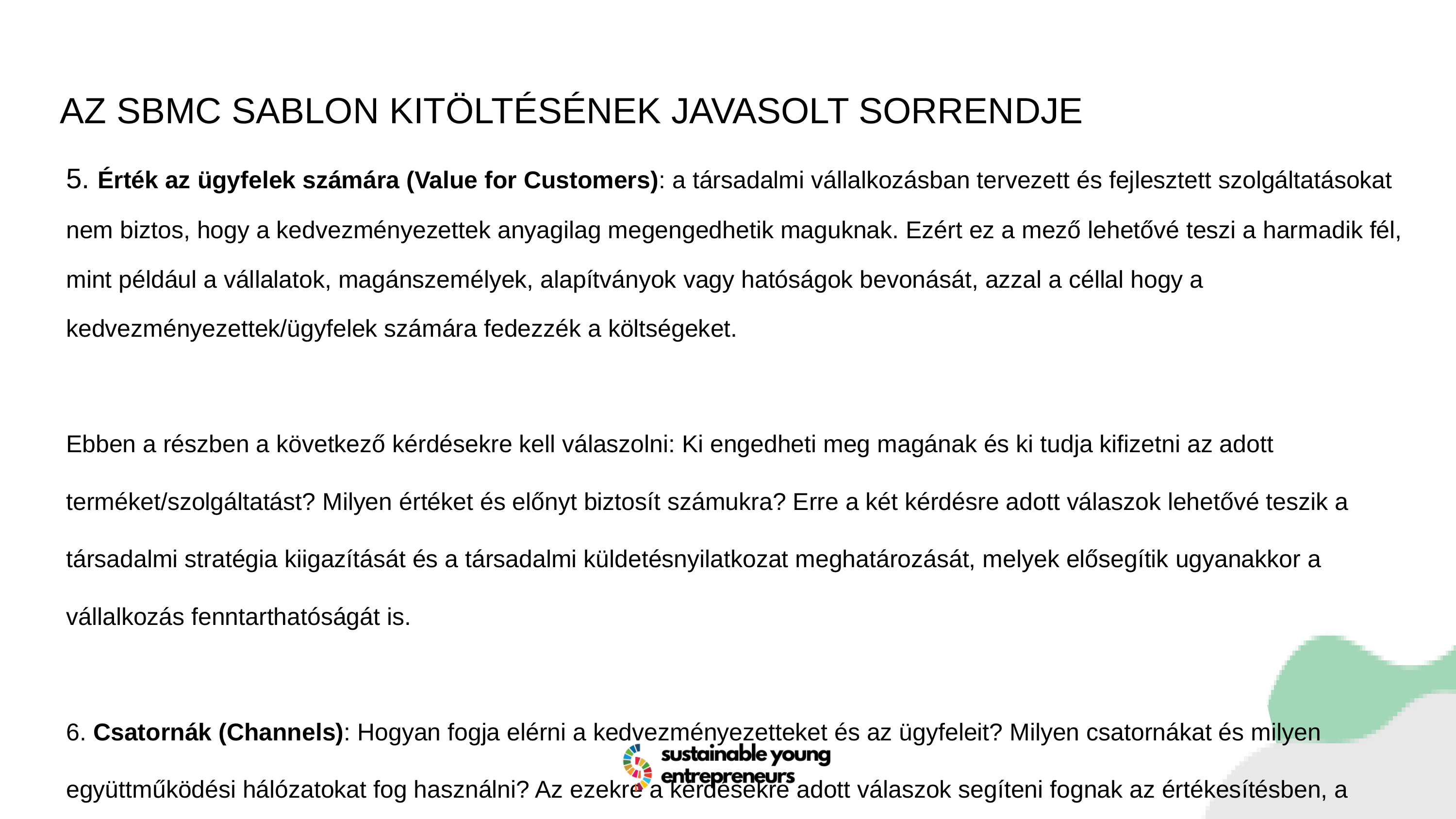

AZ SBMC SABLON KITÖLTÉSÉNEK JAVASOLT SORRENDJE
5. Érték az ügyfelek számára (Value for Customers): a társadalmi vállalkozásban tervezett és fejlesztett szolgáltatásokat nem biztos, hogy a kedvezményezettek anyagilag megengedhetik maguknak. Ezért ez a mező lehetővé teszi a harmadik fél, mint például a vállalatok, magánszemélyek, alapítványok vagy hatóságok bevonását, azzal a céllal hogy a kedvezményezettek/ügyfelek számára fedezzék a költségeket.

Ebben a részben a következő kérdésekre kell válaszolni: Ki engedheti meg magának és ki tudja kifizetni az adott terméket/szolgáltatást? Milyen értéket és előnyt biztosít számukra? Erre a két kérdésre adott válaszok lehetővé teszik a társadalmi stratégia kiigazítását és a társadalmi küldetésnyilatkozat meghatározását, melyek elősegítik ugyanakkor a vállalkozás fenntarthatóságát is.

6. Csatornák (Channels): Hogyan fogja elérni a kedvezményezetteket és az ügyfeleit? Milyen csatornákat és milyen együttműködési hálózatokat fog használni? Az ezekre a kérdésekre adott válaszok segíteni fognak az értékesítésben, a marketingben, az elérésben és az üzlet hírnevének növelésében.